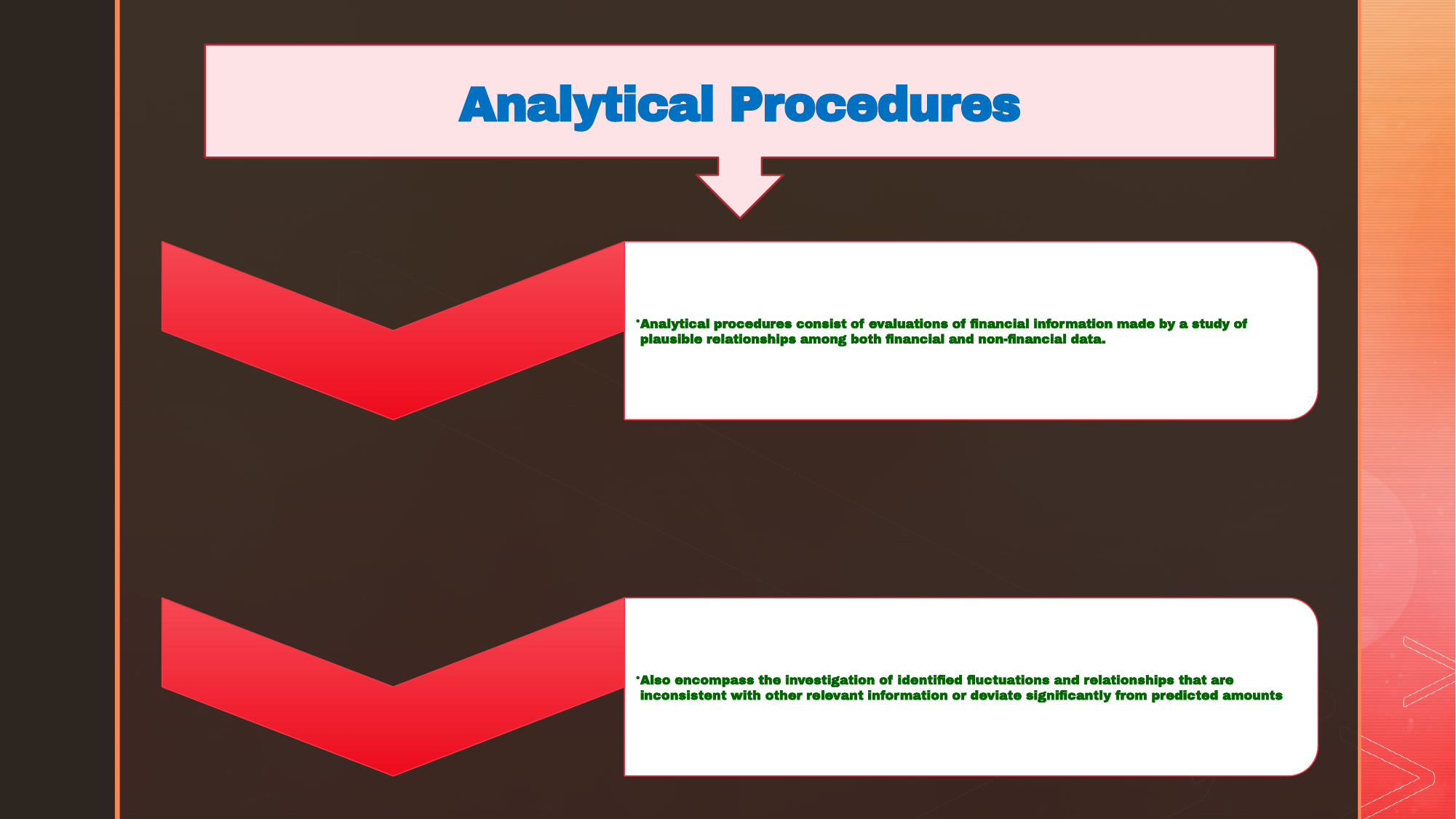

Analytical Procedures
Also encompass the investigation of identified fluctuations and relationships that are inconsistent with other relevant information or deviate significantly from predicted amounts
Analytical procedures consist of evaluations of financial information made by a study of plausible relationships among both financial and non-financial data.